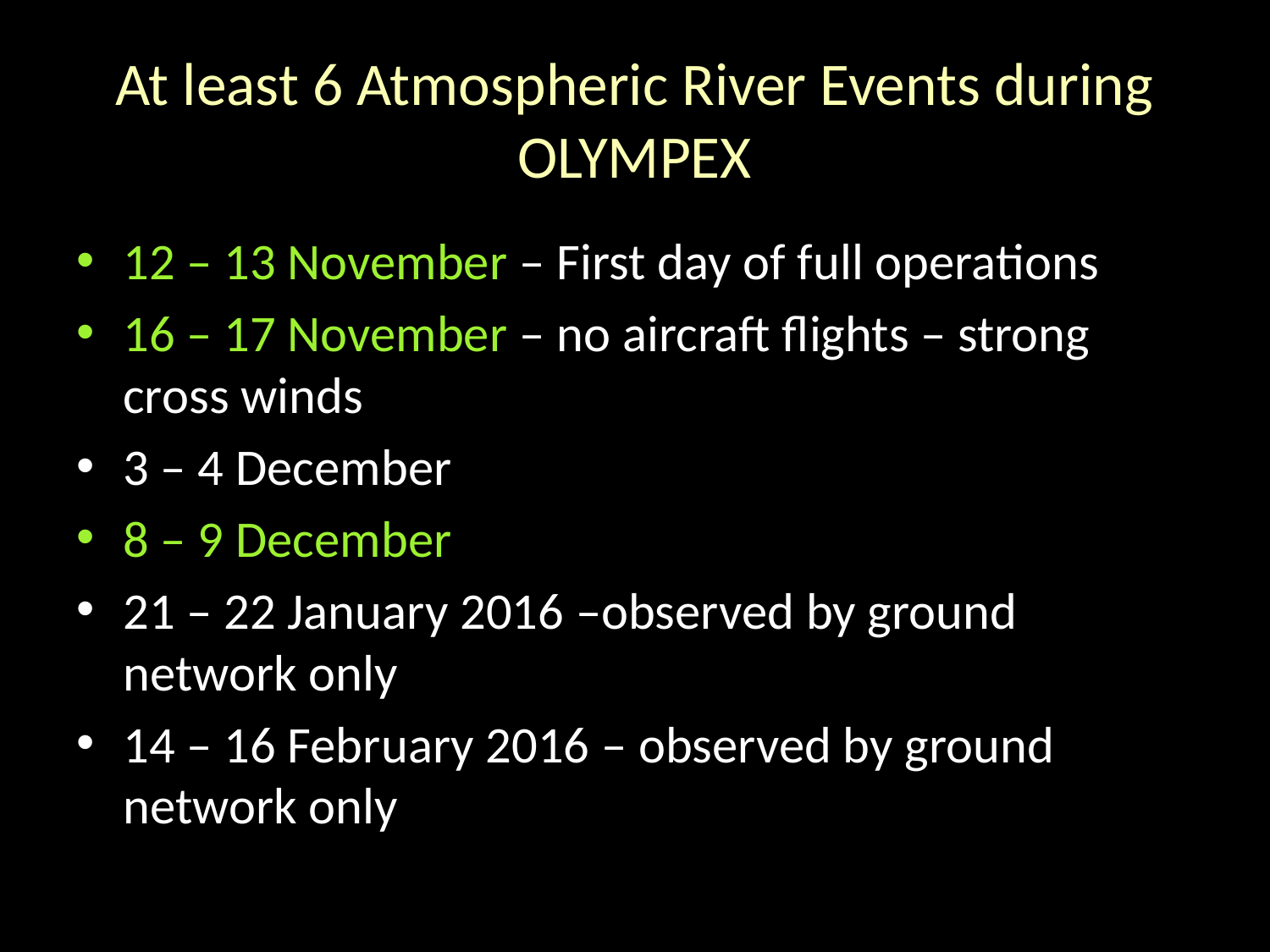

# At least 6 Atmospheric River Events during OLYMPEX
12 – 13 November – First day of full operations
16 – 17 November – no aircraft flights – strong cross winds
3 – 4 December
8 – 9 December
21 – 22 January 2016 –observed by ground network only
14 – 16 February 2016 – observed by ground network only